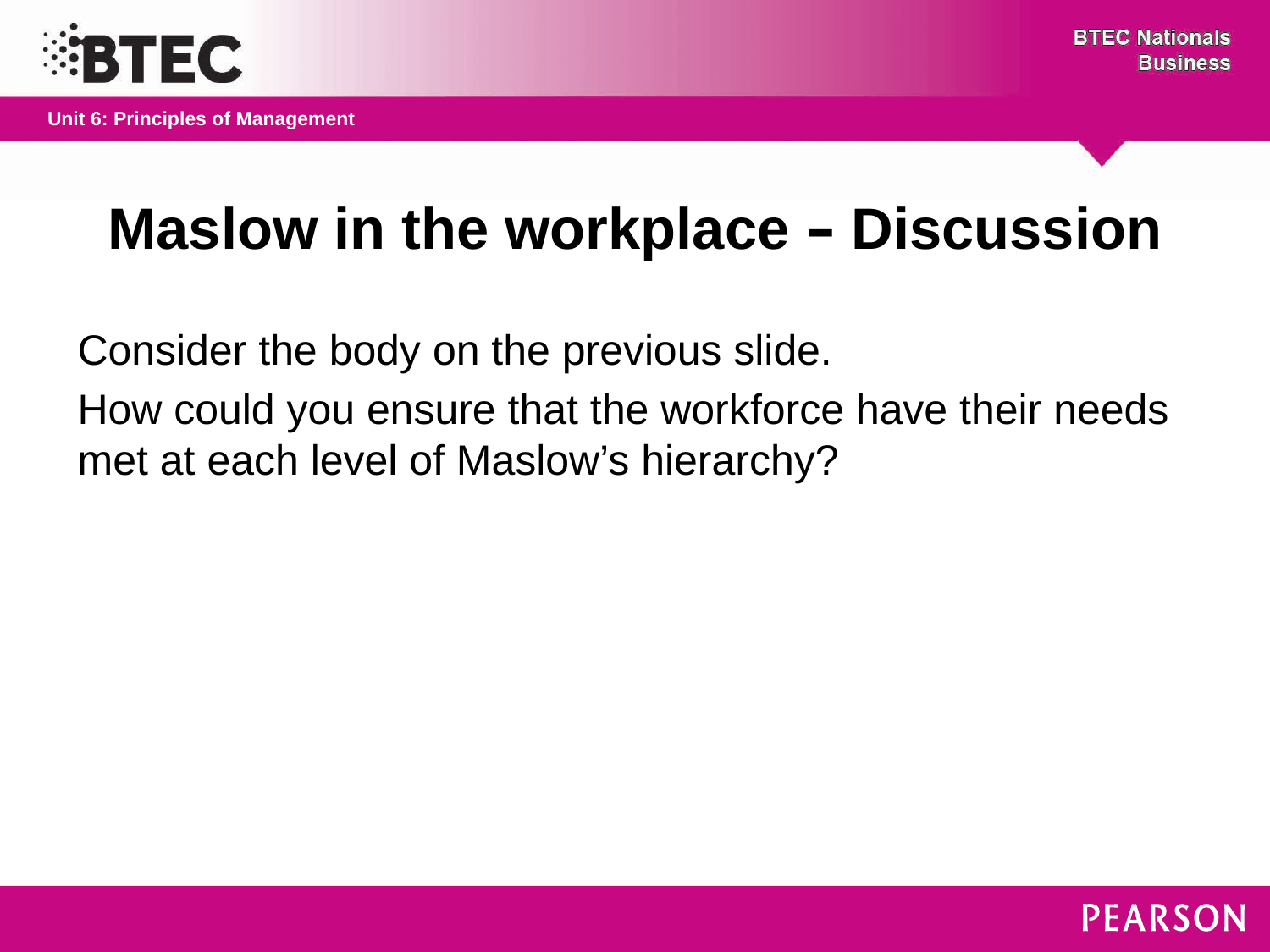

# Maslow in the workplace – Discussion
Consider the body on the previous slide.
How could you ensure that the workforce have their needs met at each level of Maslow’s hierarchy?